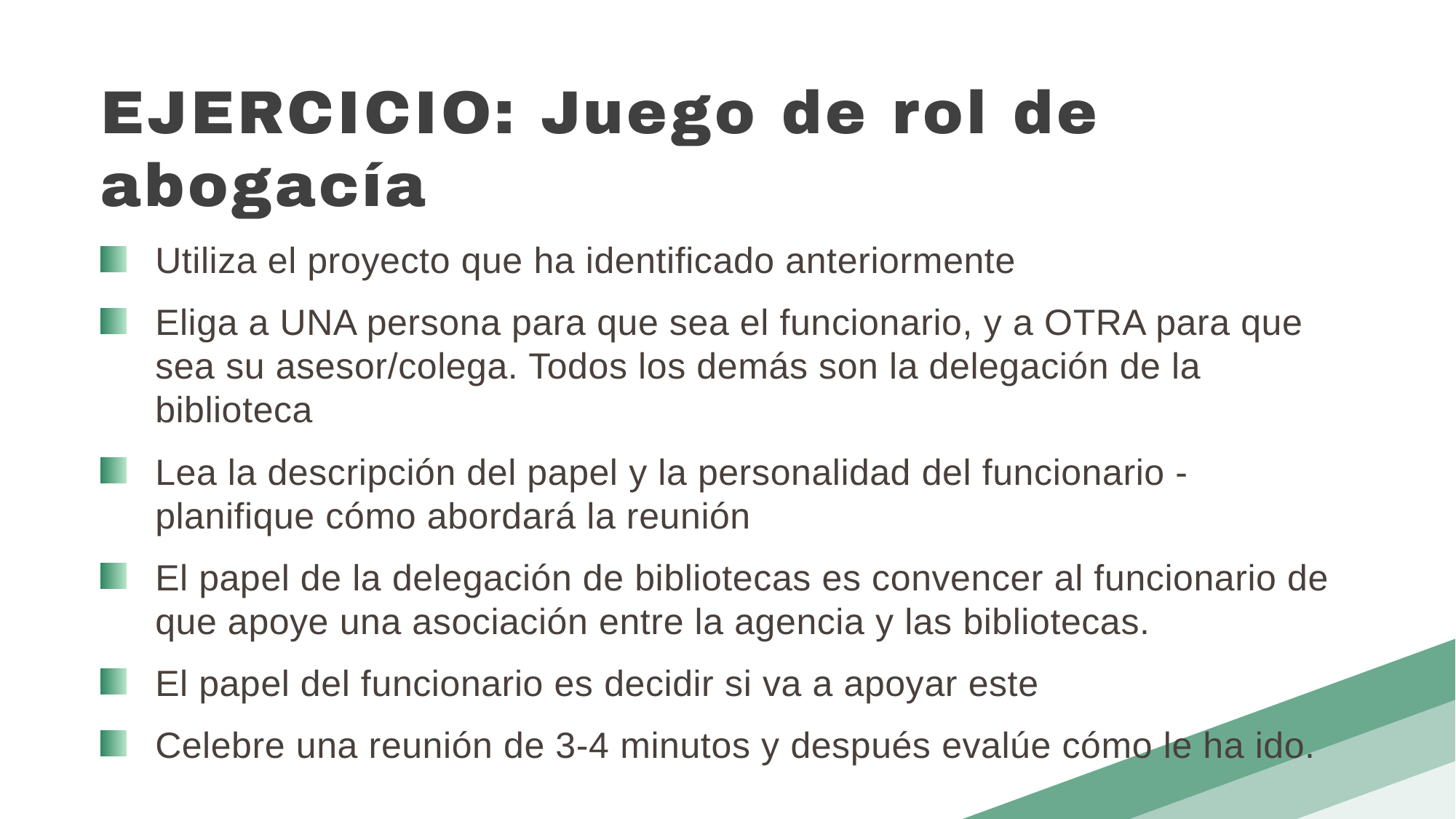

EJERCICIO: Juego de rol de abogacía
Utiliza el proyecto que ha identificado anteriormente
Eliga a UNA persona para que sea el funcionario, y a OTRA para que sea su asesor/colega. Todos los demás son la delegación de la biblioteca
Lea la descripción del papel y la personalidad del funcionario - planifique cómo abordará la reunión
El papel de la delegación de bibliotecas es convencer al funcionario de que apoye una asociación entre la agencia y las bibliotecas.
El papel del funcionario es decidir si va a apoyar este
Celebre una reunión de 3-4 minutos y después evalúe cómo le ha ido.